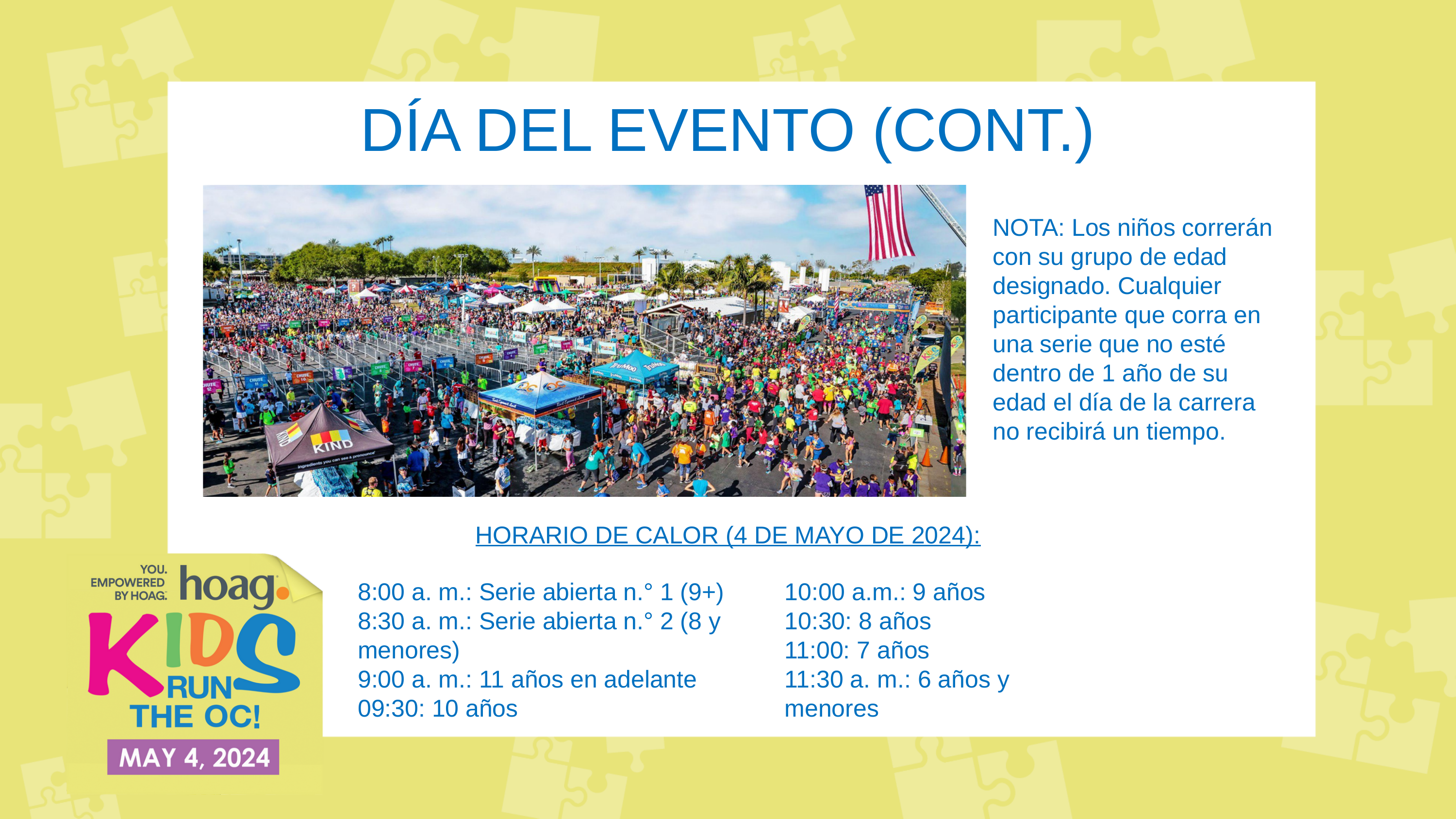

DÍA DEL EVENTO (CONT.)

NOTA: Los niños correrán con su grupo de edad designado. Cualquier participante que corra en una serie que no esté dentro de 1 año de su edad el día de la carrera no recibirá un tiempo.
HORARIO DE CALOR (4 DE MAYO DE 2024):

8:00 a. m.: Serie abierta n.° 1 (9+)
8:30 a. m.: Serie abierta n.° 2 (8 y menores)
9:00 a. m.: 11 años en adelante
09:30: 10 años
10:00 a.m.: 9 años
10:30: 8 años
11:00: 7 años
11:30 a. m.: 6 años y menores